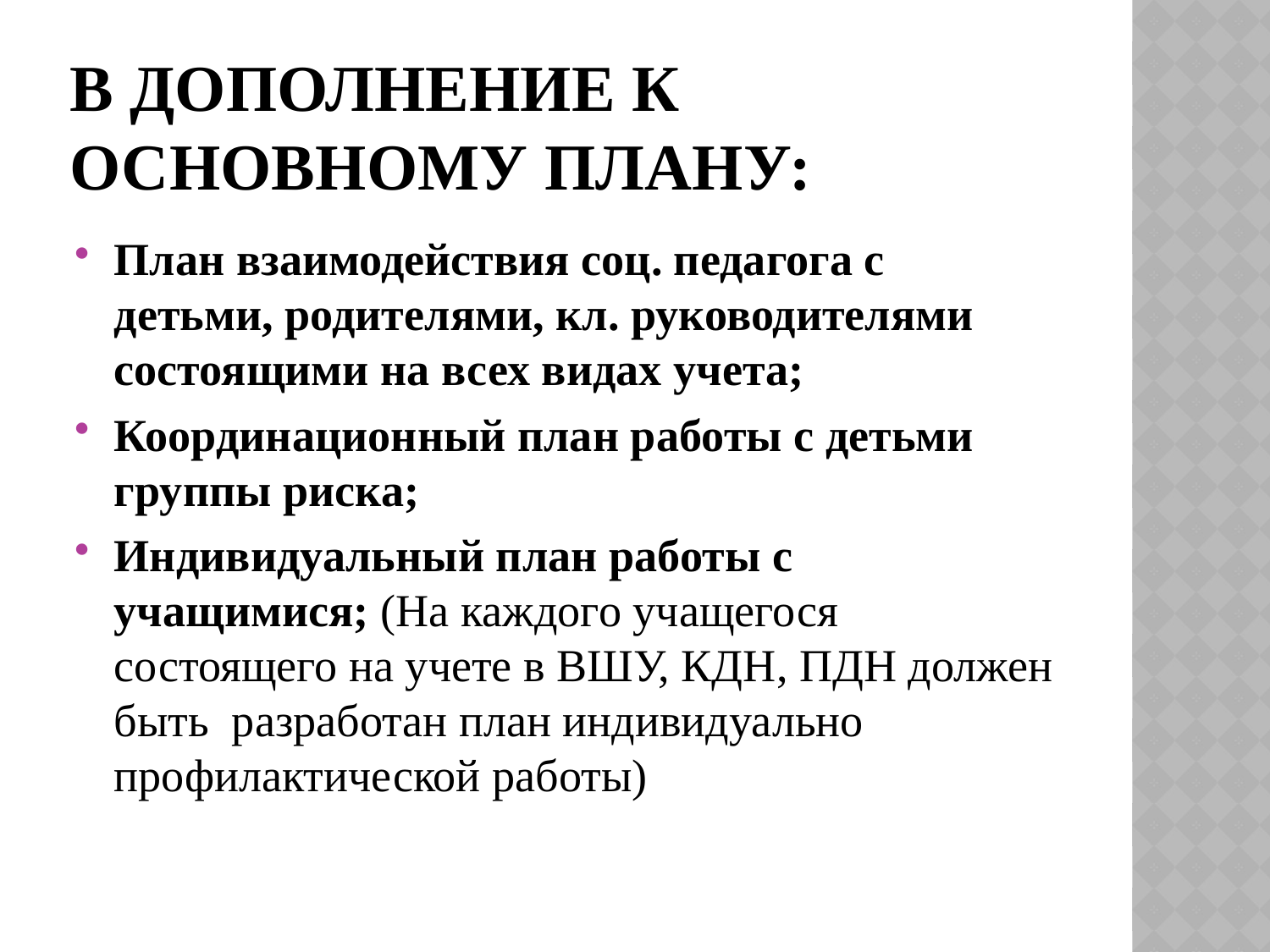

# В дополнение к основному плану:
План взаимодействия соц. педагога с детьми, родителями, кл. руководителями состоящими на всех видах учета;
Координационный план работы с детьми группы риска;
Индивидуальный план работы с учащимися; (На каждого учащегося состоящего на учете в ВШУ, КДН, ПДН должен быть  разработан план индивидуально профилактической работы)